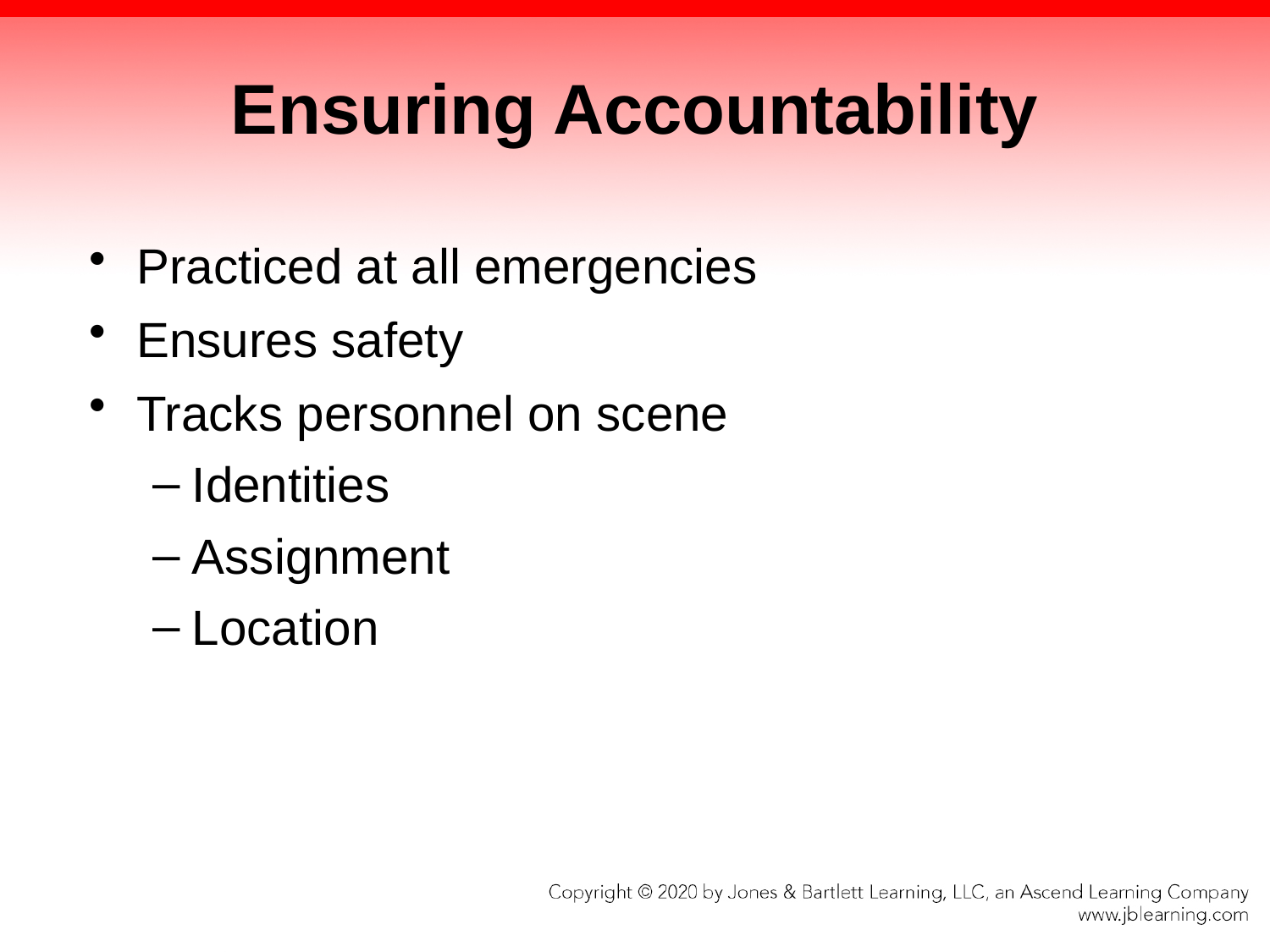

# Ensuring Accountability
Practiced at all emergencies
Ensures safety
Tracks personnel on scene
Identities
Assignment
Location